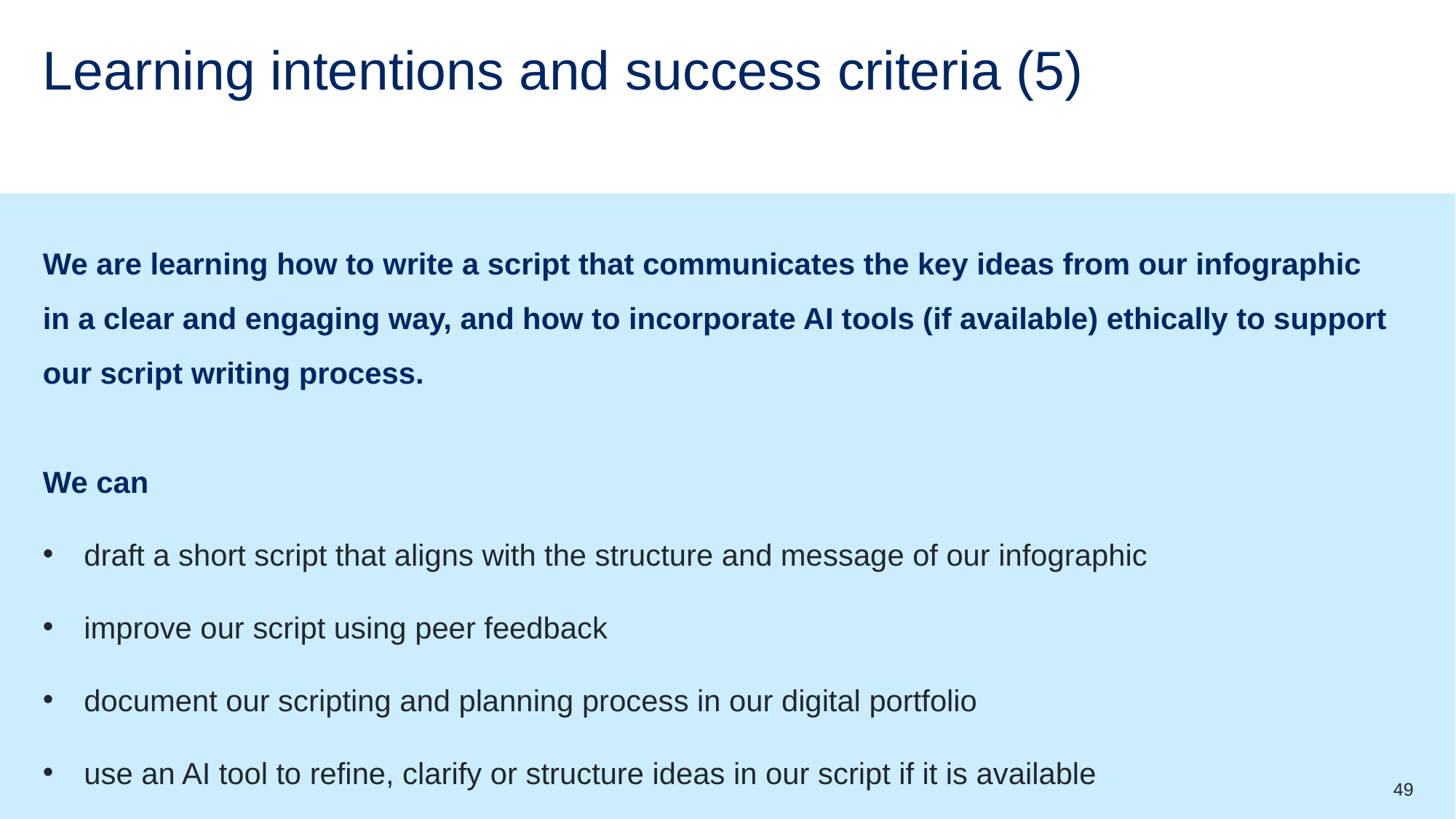

# Learning intentions and success criteria (5)
We are learning how to write a script that communicates the key ideas from our infographic in a clear and engaging way, and how to incorporate AI tools (if available) ethically to support our script writing process.
We can
draft a short script that aligns with the structure and message of our infographic
improve our script using peer feedback
document our scripting and planning process in our digital portfolio
use an AI tool to refine, clarify or structure ideas in our script if it is available
49